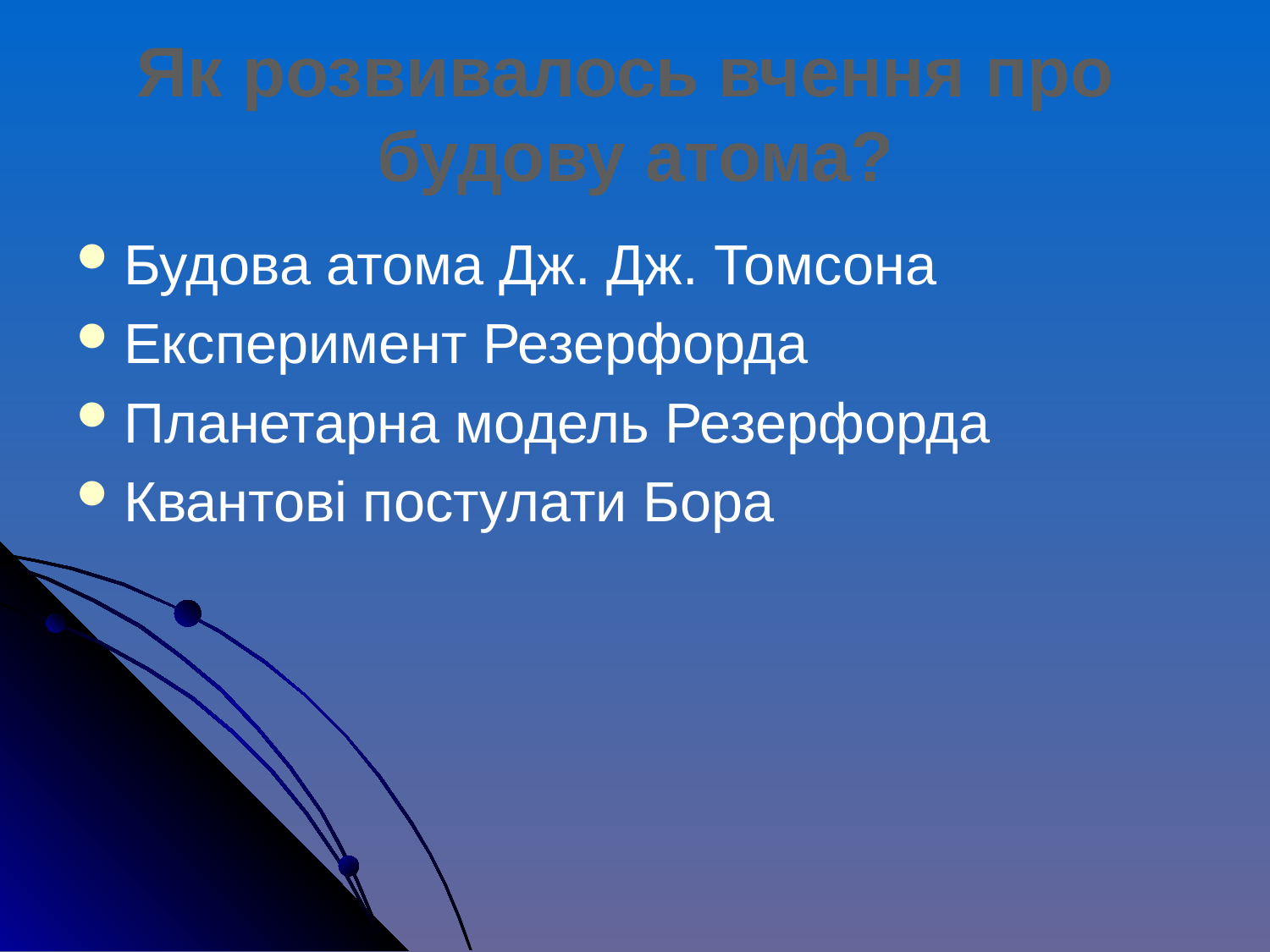

Як розвивалось вчення про
будову атома?
Будова атома Дж. Дж. Томсона
Експеримент Резерфорда
Планетарна модель Резерфорда
Квантові постулати Бора